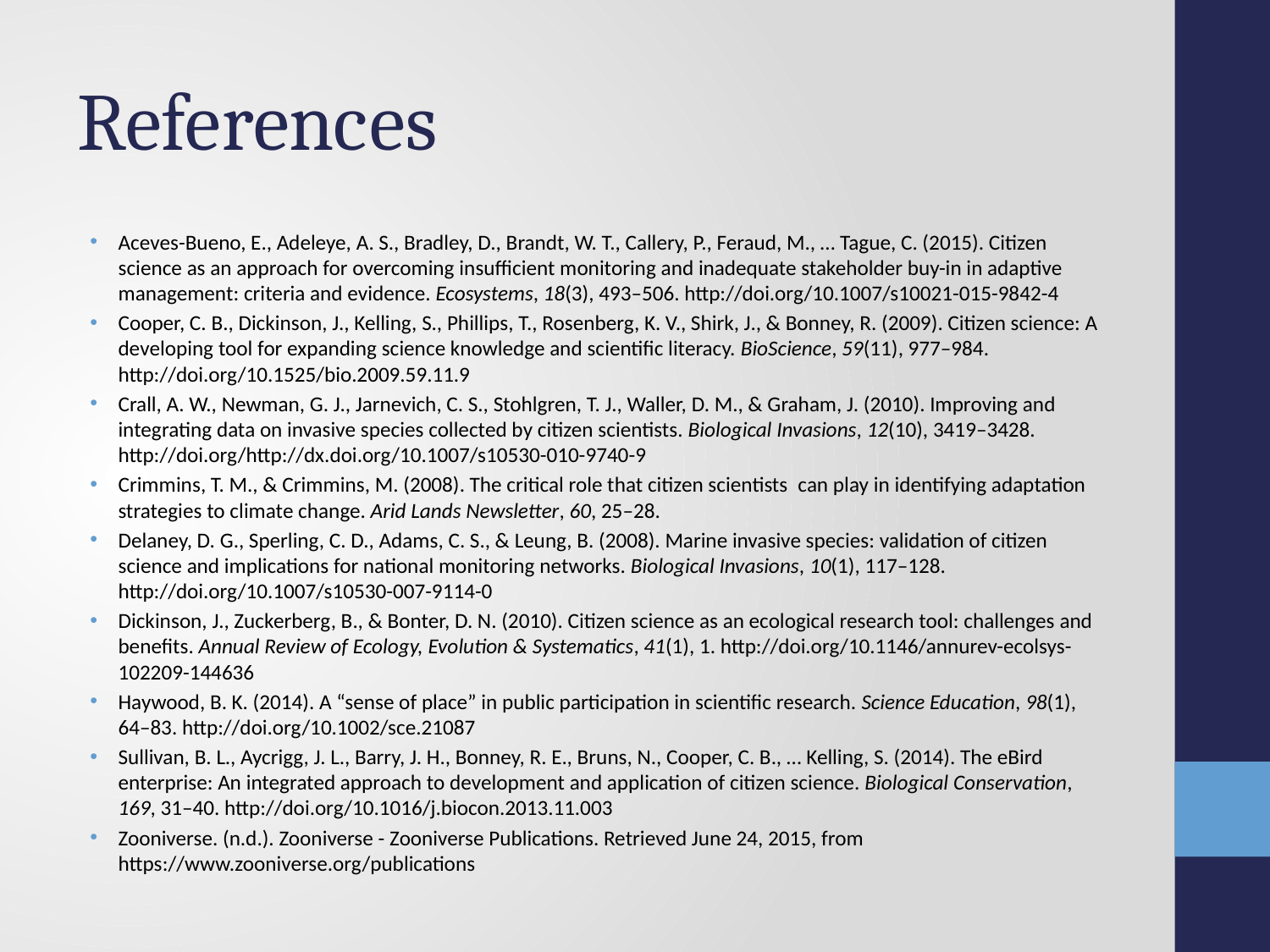

# References
Aceves-Bueno, E., Adeleye, A. S., Bradley, D., Brandt, W. T., Callery, P., Feraud, M., … Tague, C. (2015). Citizen science as an approach for overcoming insufficient monitoring and inadequate stakeholder buy-in in adaptive management: criteria and evidence. Ecosystems, 18(3), 493–506. http://doi.org/10.1007/s10021-015-9842-4
Cooper, C. B., Dickinson, J., Kelling, S., Phillips, T., Rosenberg, K. V., Shirk, J., & Bonney, R. (2009). Citizen science: A developing tool for expanding science knowledge and scientific literacy. BioScience, 59(11), 977–984. http://doi.org/10.1525/bio.2009.59.11.9
Crall, A. W., Newman, G. J., Jarnevich, C. S., Stohlgren, T. J., Waller, D. M., & Graham, J. (2010). Improving and integrating data on invasive species collected by citizen scientists. Biological Invasions, 12(10), 3419–3428. http://doi.org/http://dx.doi.org/10.1007/s10530-010-9740-9
Crimmins, T. M., & Crimmins, M. (2008). The critical role that citizen scientists  can play in identifying adaptation strategies to climate change. Arid Lands Newsletter, 60, 25–28.
Delaney, D. G., Sperling, C. D., Adams, C. S., & Leung, B. (2008). Marine invasive species: validation of citizen science and implications for national monitoring networks. Biological Invasions, 10(1), 117–128. http://doi.org/10.1007/s10530-007-9114-0
Dickinson, J., Zuckerberg, B., & Bonter, D. N. (2010). Citizen science as an ecological research tool: challenges and benefits. Annual Review of Ecology, Evolution & Systematics, 41(1), 1. http://doi.org/10.1146/annurev-ecolsys-102209-144636
Haywood, B. K. (2014). A “sense of place” in public participation in scientific research. Science Education, 98(1), 64–83. http://doi.org/10.1002/sce.21087
Sullivan, B. L., Aycrigg, J. L., Barry, J. H., Bonney, R. E., Bruns, N., Cooper, C. B., … Kelling, S. (2014). The eBird enterprise: An integrated approach to development and application of citizen science. Biological Conservation, 169, 31–40. http://doi.org/10.1016/j.biocon.2013.11.003
Zooniverse. (n.d.). Zooniverse - Zooniverse Publications. Retrieved June 24, 2015, from https://www.zooniverse.org/publications